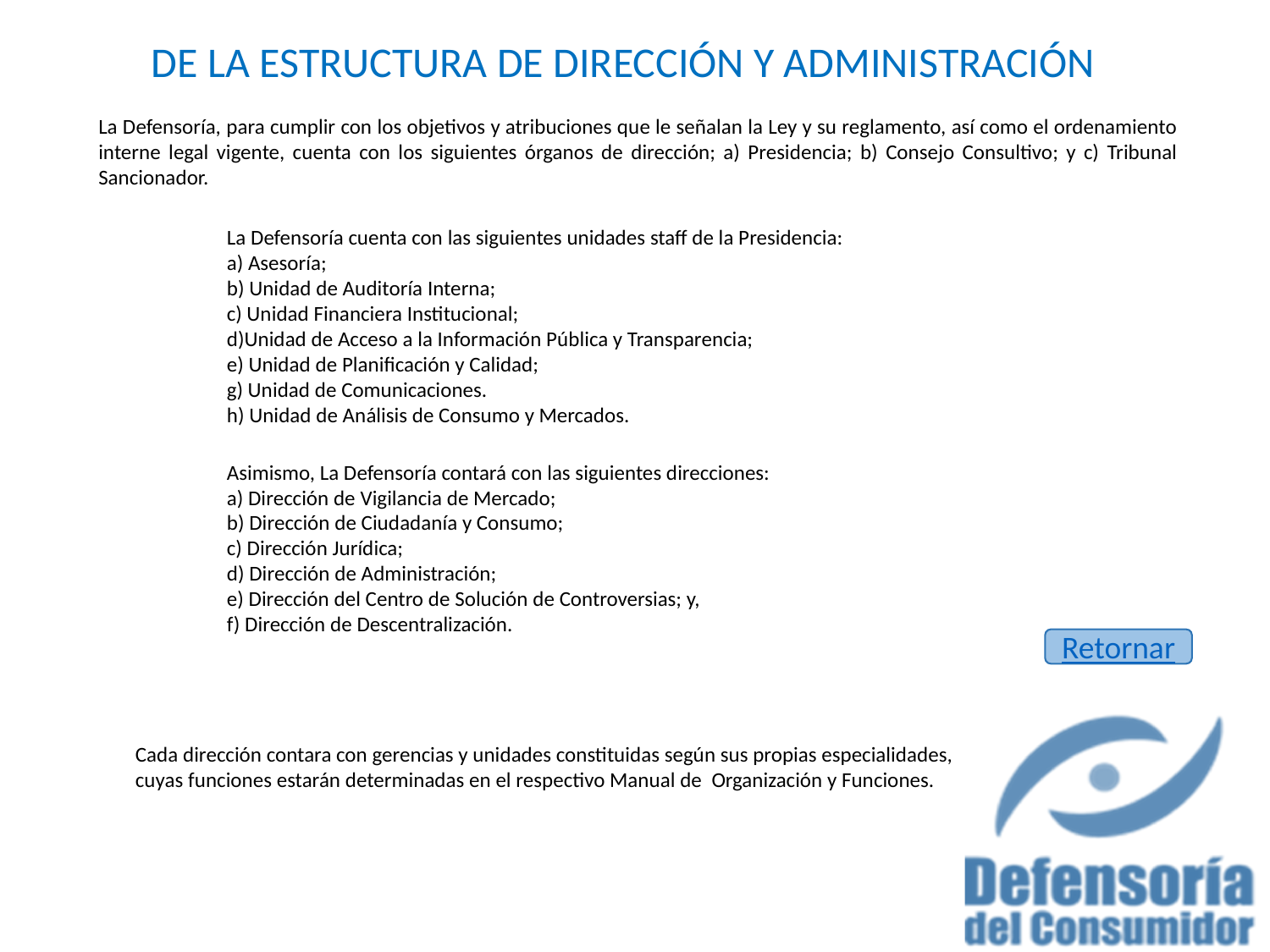

# DE LA ESTRUCTURA DE DIRECCIÓN Y ADMINISTRACIÓN
La Defensoría, para cumplir con los objetivos y atribuciones que le señalan la Ley y su reglamento, así como el ordenamiento interne legal vigente, cuenta con los siguientes órganos de dirección; a) Presidencia; b) Consejo Consultivo; y c) Tribunal Sancionador.
La Defensoría cuenta con las siguientes unidades staff de la Presidencia:
a) Asesoría;
b) Unidad de Auditoría Interna;
c) Unidad Financiera Institucional;
d)Unidad de Acceso a la Información Pública y Transparencia;
e) Unidad de Planificación y Calidad;
g) Unidad de Comunicaciones.
h) Unidad de Análisis de Consumo y Mercados.
Asimismo, La Defensoría contará con las siguientes direcciones:
a) Dirección de Vigilancia de Mercado;
b) Dirección de Ciudadanía y Consumo;
c) Dirección Jurídica;
d) Dirección de Administración;
e) Dirección del Centro de Solución de Controversias; y,
f) Dirección de Descentralización.
Retornar
Cada dirección contara con gerencias y unidades constituidas según sus propias especialidades, cuyas funciones estarán determinadas en el respectivo Manual de  Organización y Funciones.